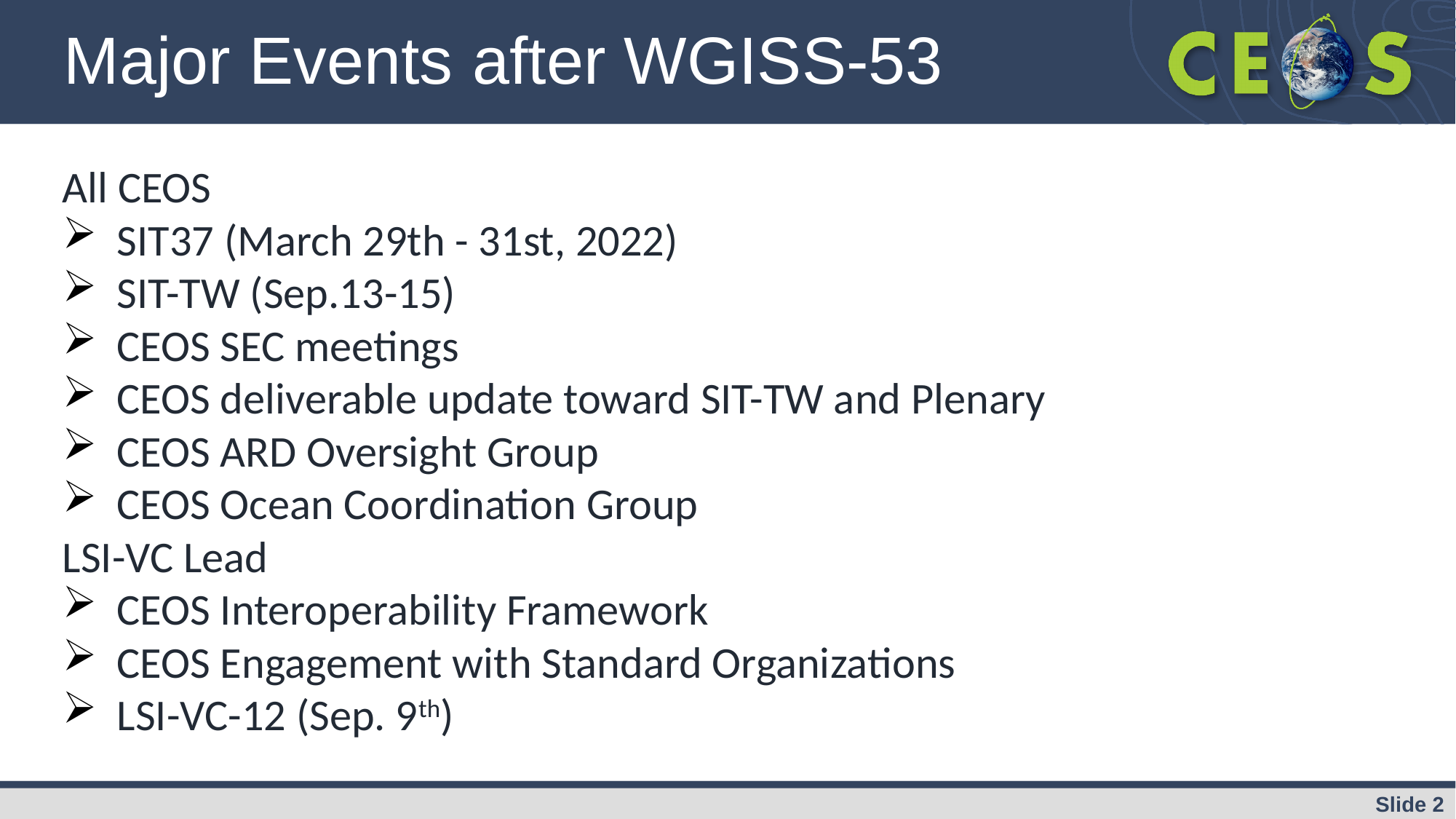

# Major Events after WGISS-53

All CEOS
SIT37 (March 29th - 31st, 2022)
SIT-TW (Sep.13-15)
CEOS SEC meetings
CEOS deliverable update toward SIT-TW and Plenary
CEOS ARD Oversight Group
CEOS Ocean Coordination Group
LSI-VC Lead
CEOS Interoperability Framework
CEOS Engagement with Standard Organizations
LSI-VC-12 (Sep. 9th)